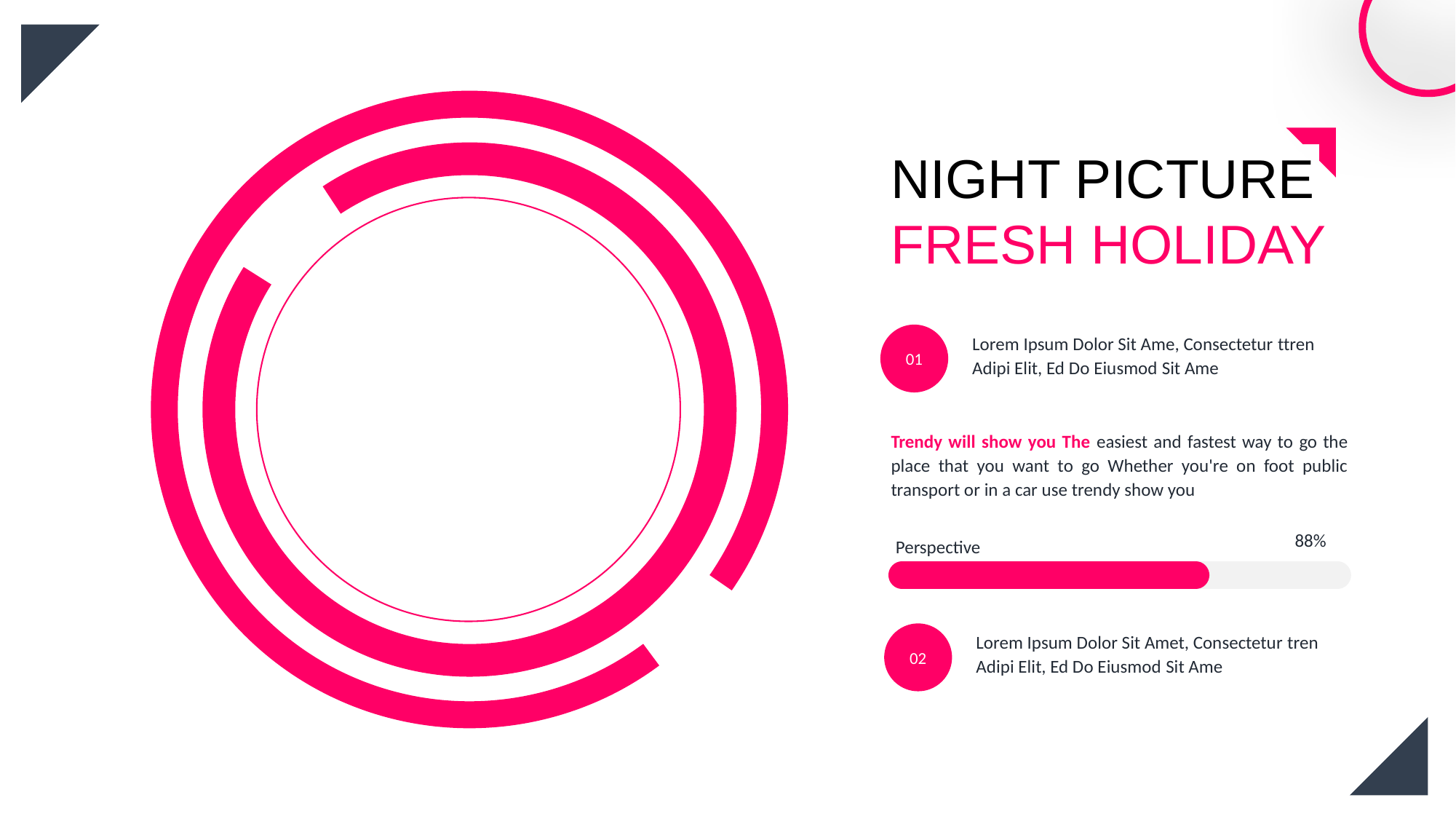

NIGHT PICTURE
FRESH HOLIDAY

Lorem Ipsum Dolor Sit Ame, Consectetur ttren Adipi Elit, Ed Do Eiusmod Sit Ame
01
Trendy will show you The easiest and fastest way to go the place that you want to go Whether you're on foot public transport or in a car use trendy show you
88%
Perspective
Lorem Ipsum Dolor Sit Amet, Consectetur tren Adipi Elit, Ed Do Eiusmod Sit Ame
02